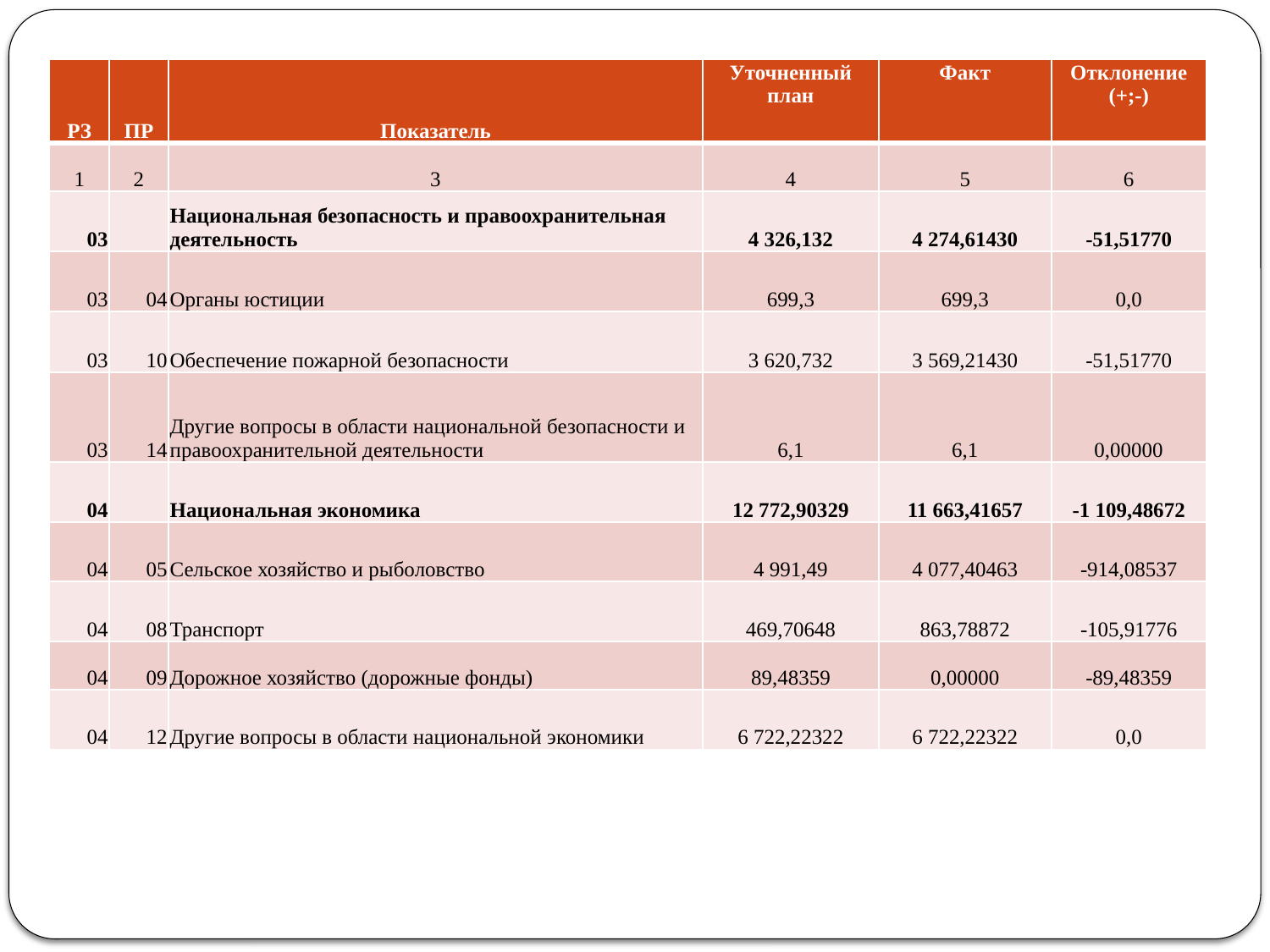

| РЗ | ПР | Показатель | Уточненный план | Факт | Отклонение (+;-) |
| --- | --- | --- | --- | --- | --- |
| 1 | 2 | 3 | 4 | 5 | 6 |
| 03 |  | Национальная безопасность и правоохранительная деятельность | 4 326,132 | 4 274,61430 | -51,51770 |
| 03 | 04 | Органы юстиции | 699,3 | 699,3 | 0,0 |
| 03 | 10 | Обеспечение пожарной безопасности | 3 620,732 | 3 569,21430 | -51,51770 |
| 03 | 14 | Другие вопросы в области национальной безопасности и правоохранительной деятельности | 6,1 | 6,1 | 0,00000 |
| 04 |  | Национальная экономика | 12 772,90329 | 11 663,41657 | -1 109,48672 |
| 04 | 05 | Сельское хозяйство и рыболовство | 4 991,49 | 4 077,40463 | -914,08537 |
| 04 | 08 | Транспорт | 469,70648 | 863,78872 | -105,91776 |
| 04 | 09 | Дорожное хозяйство (дорожные фонды) | 89,48359 | 0,00000 | -89,48359 |
| 04 | 12 | Другие вопросы в области национальной экономики | 6 722,22322 | 6 722,22322 | 0,0 |